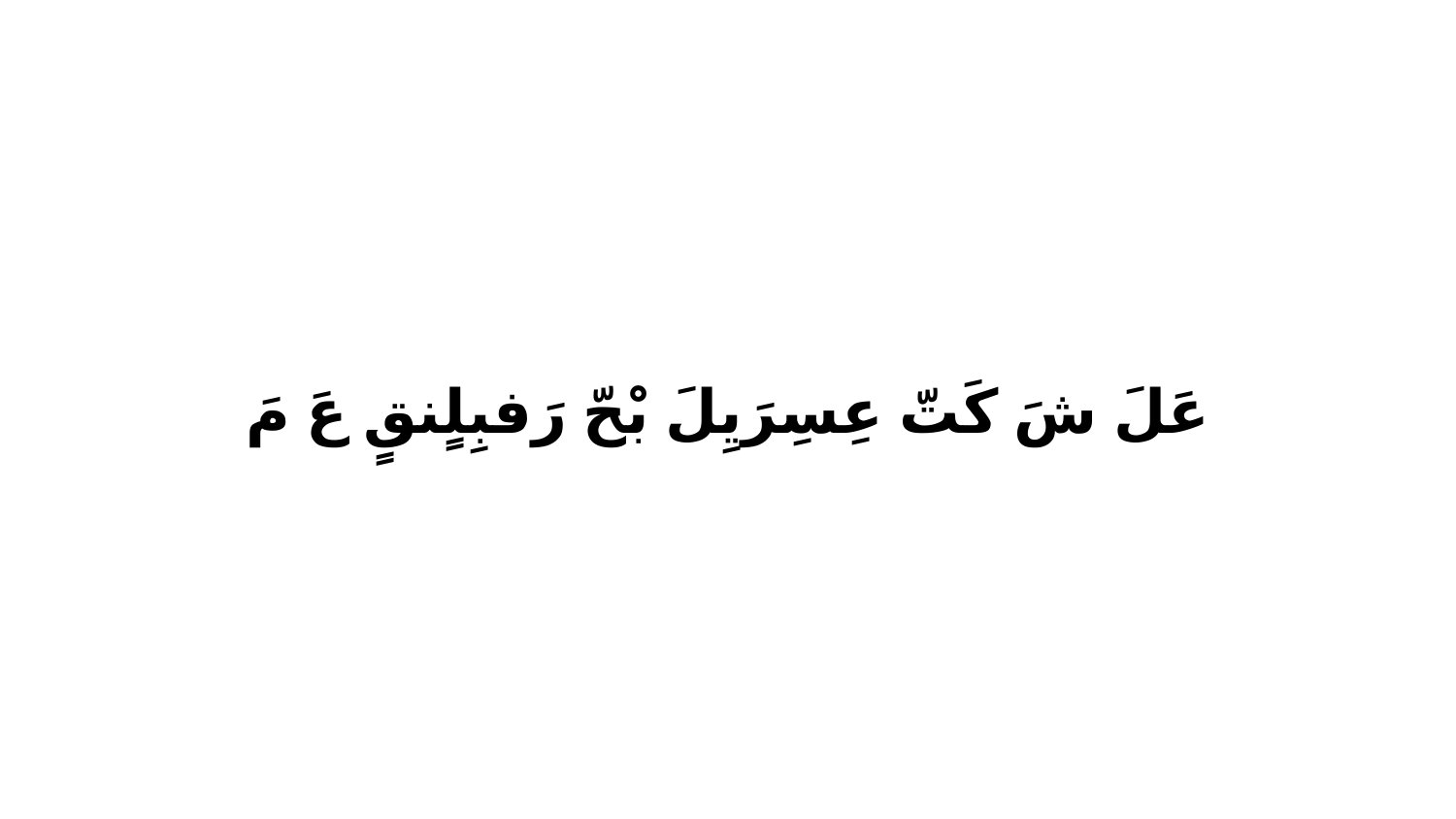

عَلَ شَ كَتّ عِسِرَيِلَ بْحّ رَفبِلٍنقٍ عَ مَ